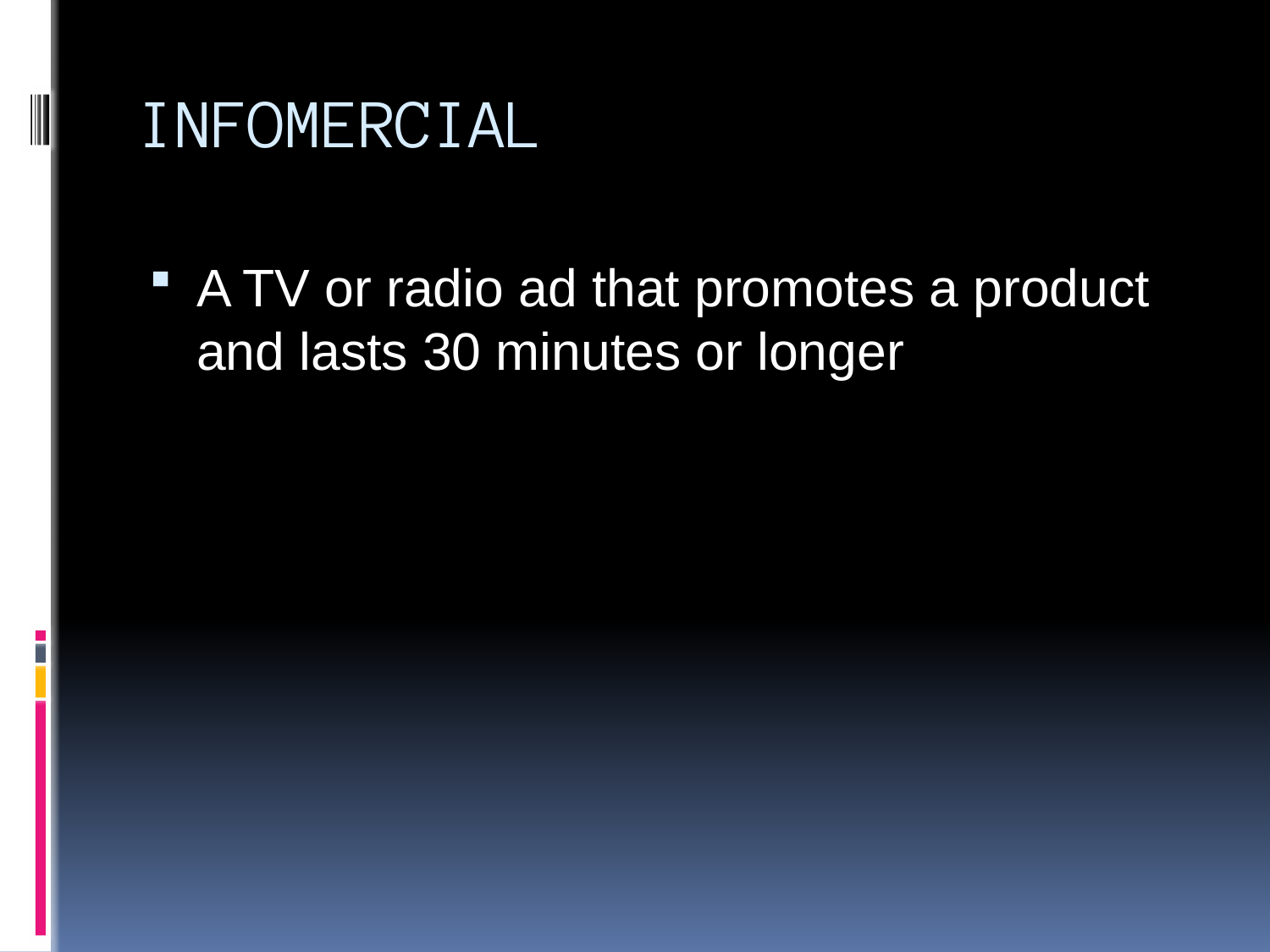

# INFOMERCIAL
A TV or radio ad that promotes a product and lasts 30 minutes or longer